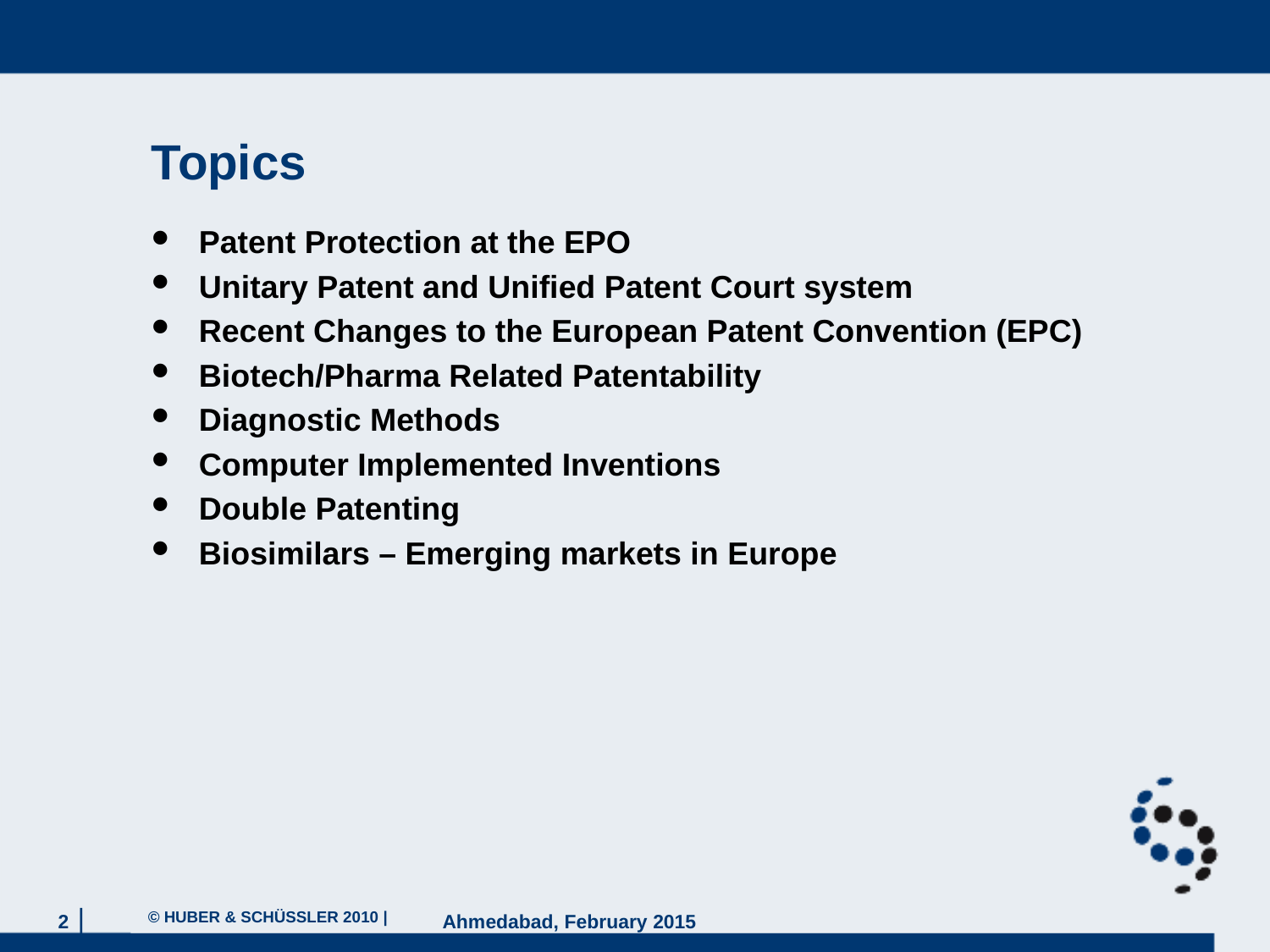

# Topics
Patent Protection at the EPO
Unitary Patent and Unified Patent Court system
Recent Changes to the European Patent Convention (EPC)
Biotech/Pharma Related Patentability
Diagnostic Methods
Computer Implemented Inventions
Double Patenting
Biosimilars – Emerging markets in Europe

 © HUBER & SCHÜSSLER 2010 |
2
Ahmedabad, February 2015